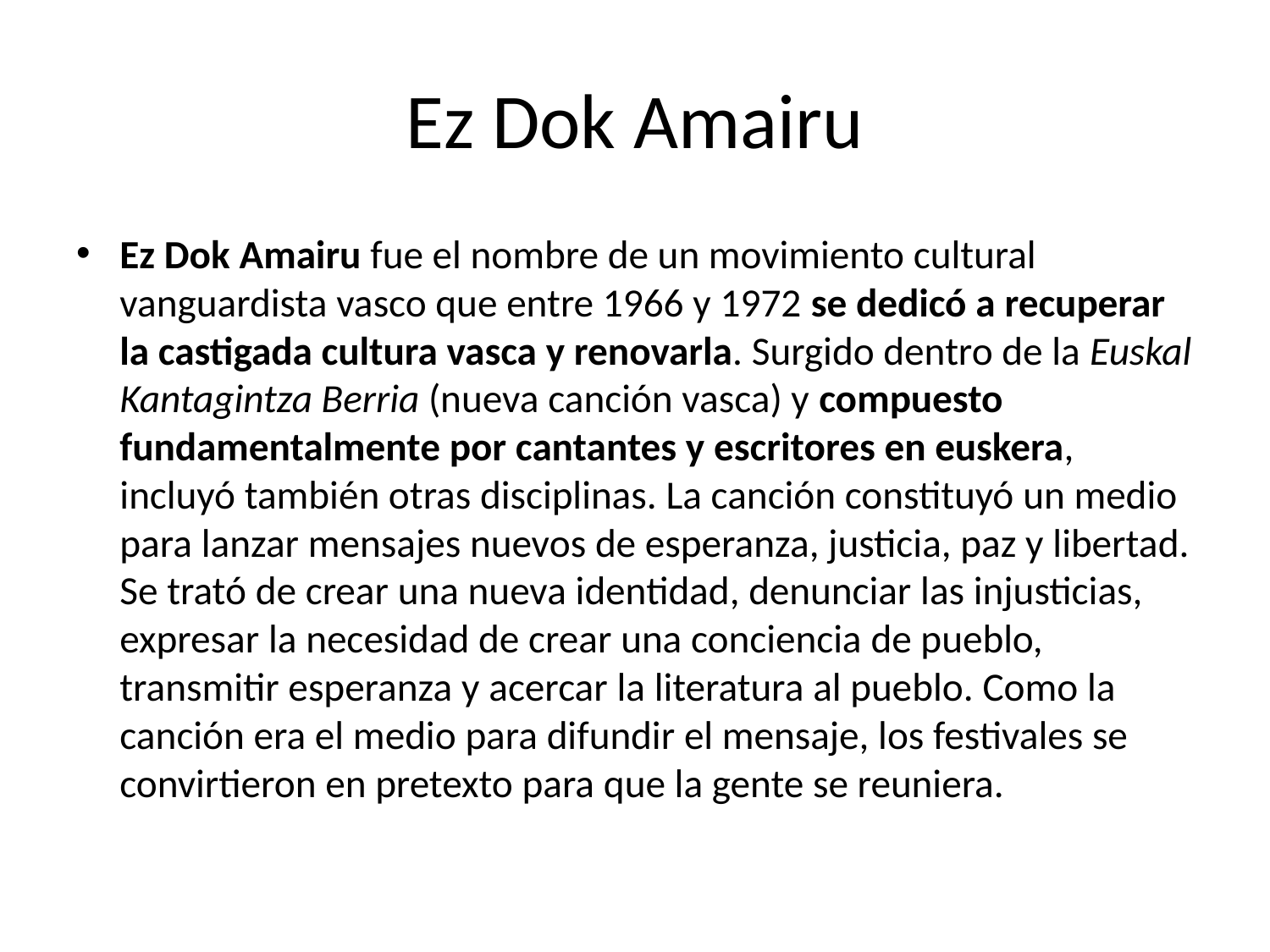

# Ez Dok Amairu
Ez Dok Amairu fue el nombre de un movimiento cultural vanguardista vasco que entre 1966 y 1972 se dedicó a recuperar la castigada cultura vasca y renovarla. Surgido dentro de la Euskal Kantagintza Berria (nueva canción vasca) y compuesto fundamentalmente por cantantes y escritores en euskera, incluyó también otras disciplinas. La canción constituyó un medio para lanzar mensajes nuevos de esperanza, justicia, paz y libertad. Se trató de crear una nueva identidad, denunciar las injusticias, expresar la necesidad de crear una conciencia de pueblo, transmitir esperanza y acercar la literatura al pueblo. Como la canción era el medio para difundir el mensaje, los festivales se convirtieron en pretexto para que la gente se reuniera.